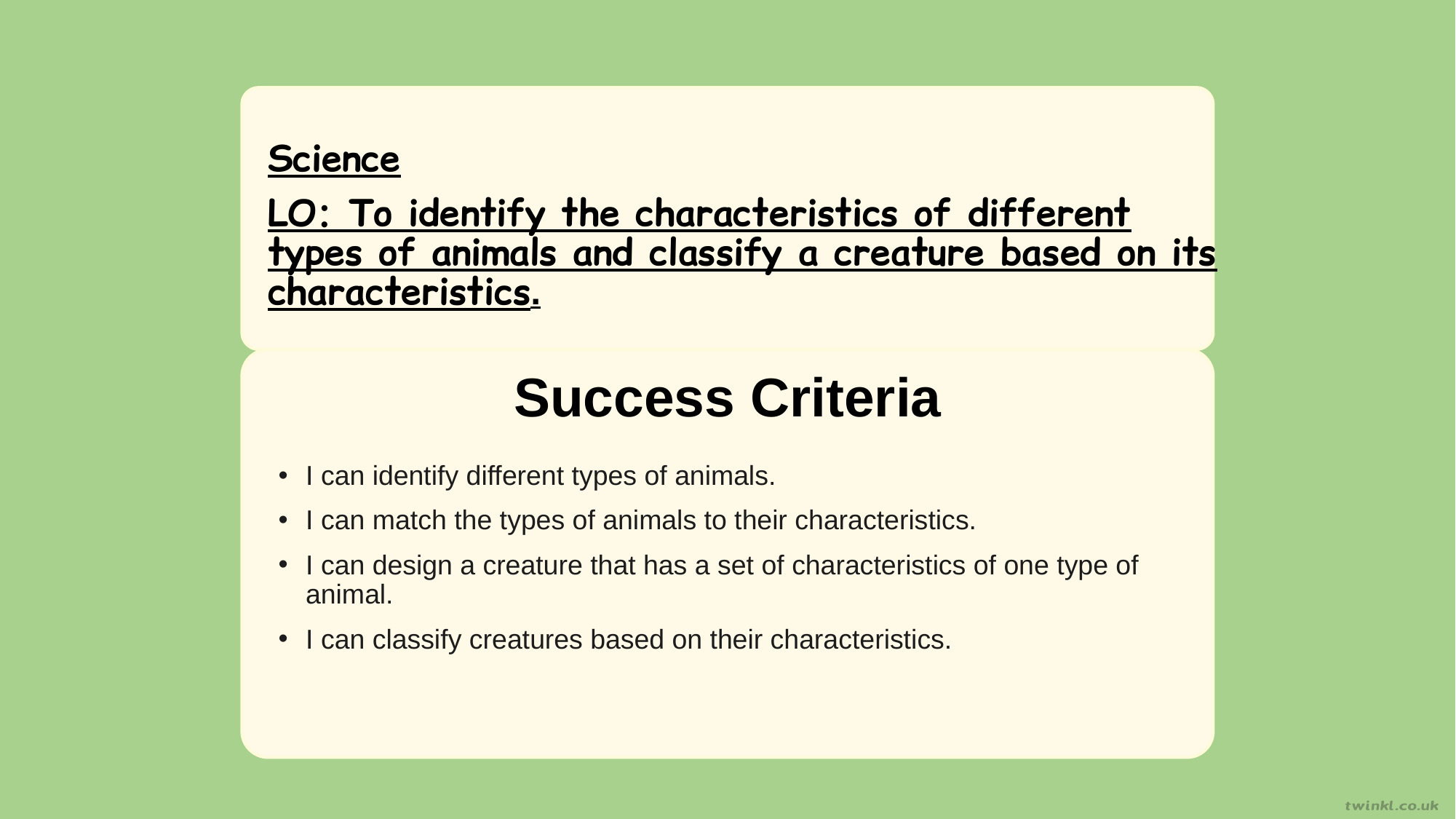

Science
LO: To identify the characteristics of different types of animals and classify a creature based on its characteristics.

Success Criteria
I can identify different types of animals.
I can match the types of animals to their characteristics.
I can design a creature that has a set of characteristics of one type of animal.
I can classify creatures based on their characteristics.